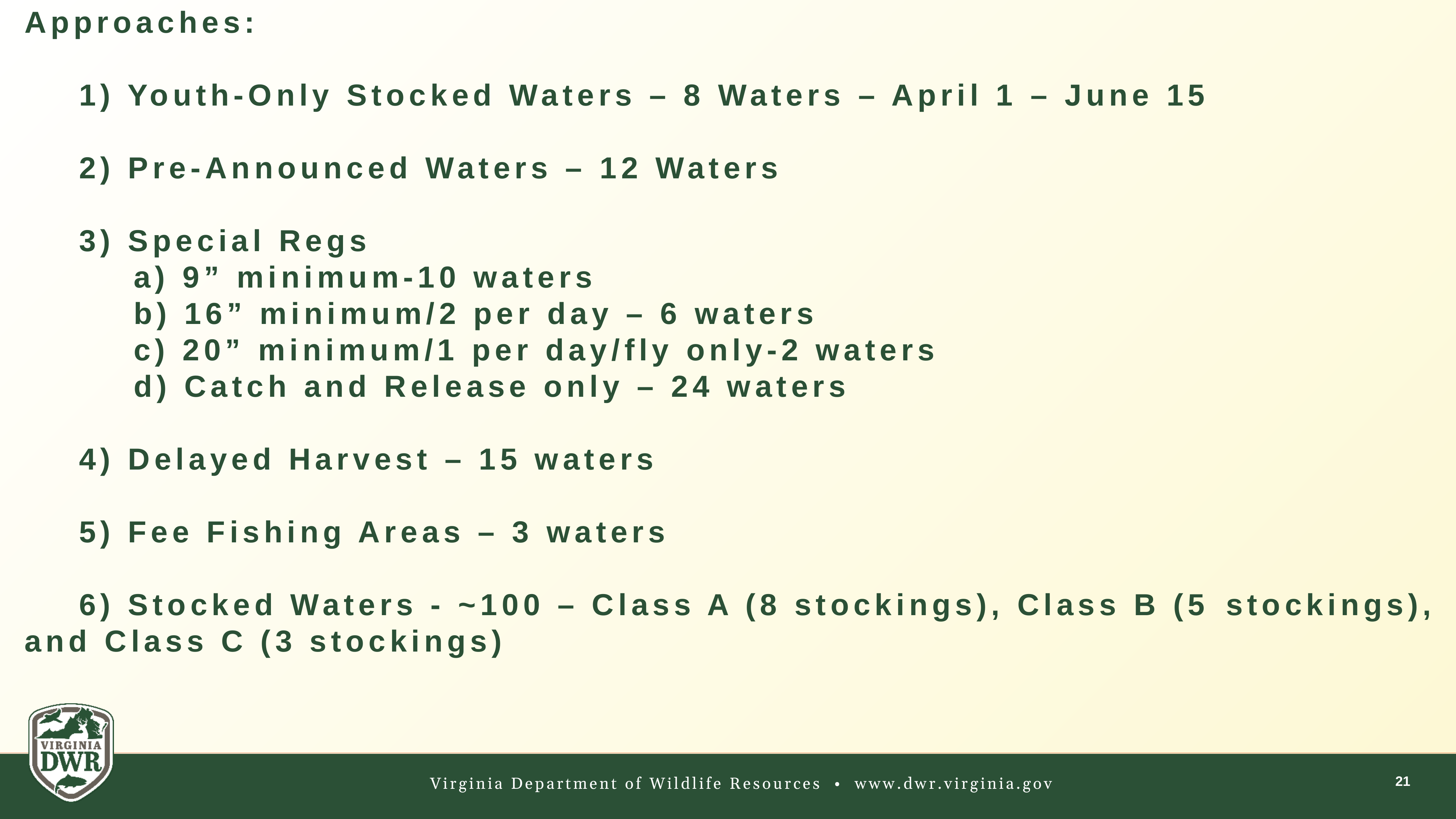

Approaches:

	1) Youth-Only Stocked Waters – 8 Waters – April 1 – June 15

	2) Pre-Announced Waters – 12 Waters

	3) Special Regs
		a) 9” minimum-10 waters
		b) 16” minimum/2 per day – 6 waters
		c) 20” minimum/1 per day/fly only-2 waters
		d) Catch and Release only – 24 waters

	4) Delayed Harvest – 15 waters

	5) Fee Fishing Areas – 3 waters

	6) Stocked Waters - ~100 – Class A (8 stockings), Class B (5 	stockings), and Class C (3 stockings)